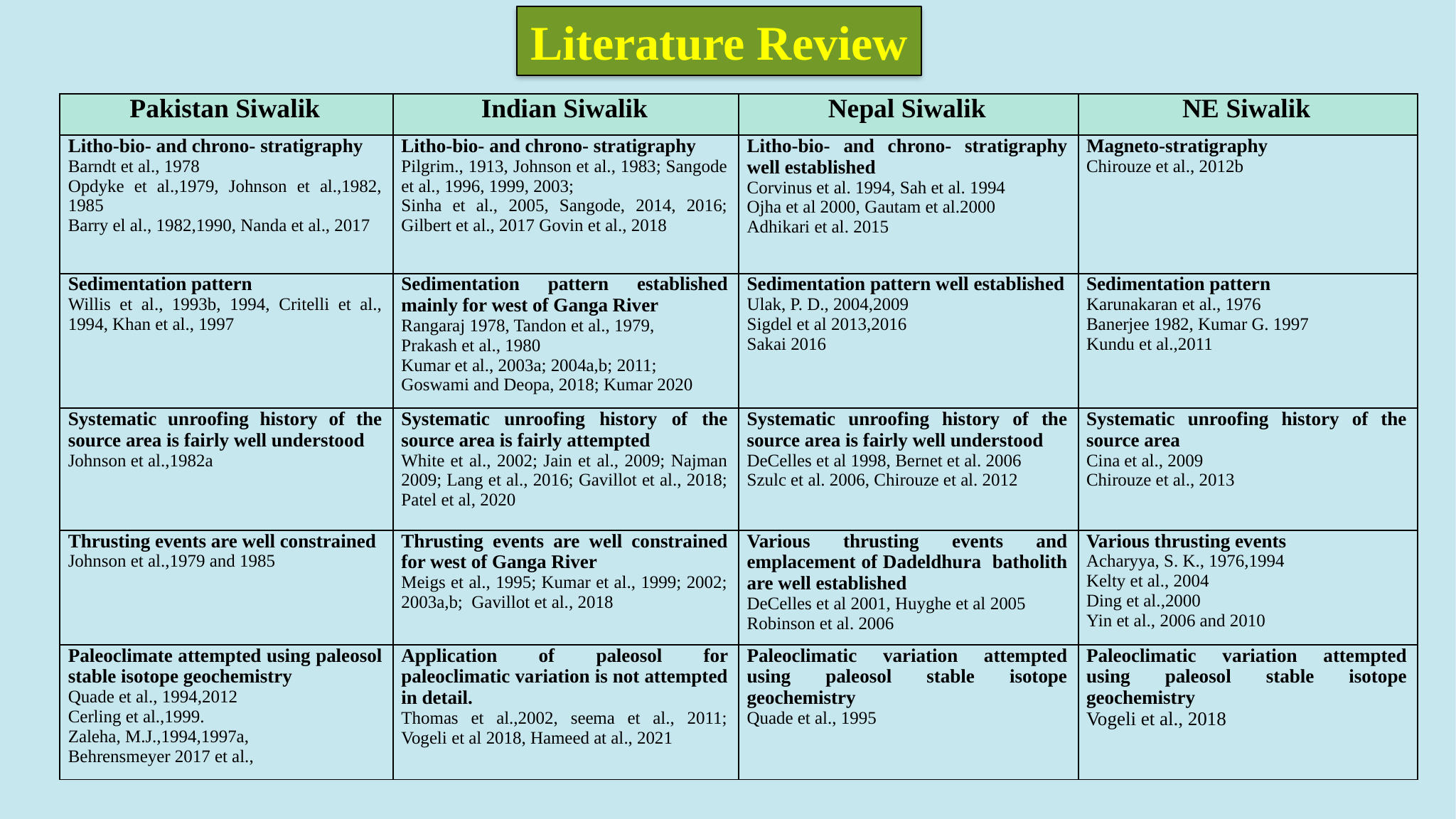

Literature Review
| Pakistan Siwalik | Indian Siwalik | Nepal Siwalik | NE Siwalik |
| --- | --- | --- | --- |
| Litho-bio- and chrono- stratigraphy Barndt et al., 1978 Opdyke et al.,1979, Johnson et al.,1982, 1985 Barry el al., 1982,1990, Nanda et al., 2017 | Litho-bio- and chrono- stratigraphy Pilgrim., 1913, Johnson et al., 1983; Sangode et al., 1996, 1999, 2003; Sinha et al., 2005, Sangode, 2014, 2016; Gilbert et al., 2017 Govin et al., 2018 | Litho-bio- and chrono- stratigraphy well established Corvinus et al. 1994, Sah et al. 1994 Ojha et al 2000, Gautam et al.2000 Adhikari et al. 2015 | Magneto-stratigraphy Chirouze et al., 2012b |
| Sedimentation pattern Willis et al., 1993b, 1994, Critelli et al., 1994, Khan et al., 1997 | Sedimentation pattern established mainly for west of Ganga River Rangaraj 1978, Tandon et al., 1979, Prakash et al., 1980 Kumar et al., 2003a; 2004a,b; 2011; Goswami and Deopa, 2018; Kumar 2020 | Sedimentation pattern well established Ulak, P. D., 2004,2009 Sigdel et al 2013,2016 Sakai 2016 | Sedimentation pattern Karunakaran et al., 1976 Banerjee 1982, Kumar G. 1997 Kundu et al.,2011 |
| Systematic unroofing history of the source area is fairly well understood Johnson et al.,1982a | Systematic unroofing history of the source area is fairly attempted White et al., 2002; Jain et al., 2009; Najman 2009; Lang et al., 2016; Gavillot et al., 2018; Patel et al, 2020 | Systematic unroofing history of the source area is fairly well understood DeCelles et al 1998, Bernet et al. 2006 Szulc et al. 2006, Chirouze et al. 2012 | Systematic unroofing history of the source area Cina et al., 2009 Chirouze et al., 2013 |
| Thrusting events are well constrained Johnson et al.,1979 and 1985 | Thrusting events are well constrained for west of Ganga River Meigs et al., 1995; Kumar et al., 1999; 2002; 2003a,b; Gavillot et al., 2018 | Various thrusting events and emplacement of Dadeldhura batholith are well established DeCelles et al 2001, Huyghe et al 2005 Robinson et al. 2006 | Various thrusting events Acharyya, S. K., 1976,1994 Kelty et al., 2004 Ding et al.,2000 Yin et al., 2006 and 2010 |
| Paleoclimate attempted using paleosol stable isotope geochemistry Quade et al., 1994,2012 Cerling et al.,1999. Zaleha, M.J.,1994,1997a, Behrensmeyer 2017 et al., | Application of paleosol for paleoclimatic variation is not attempted in detail. Thomas et al.,2002, seema et al., 2011; Vogeli et al 2018, Hameed at al., 2021 | Paleoclimatic variation attempted using paleosol stable isotope geochemistry Quade et al., 1995 | Paleoclimatic variation attempted using paleosol stable isotope geochemistry Vogeli et al., 2018 |